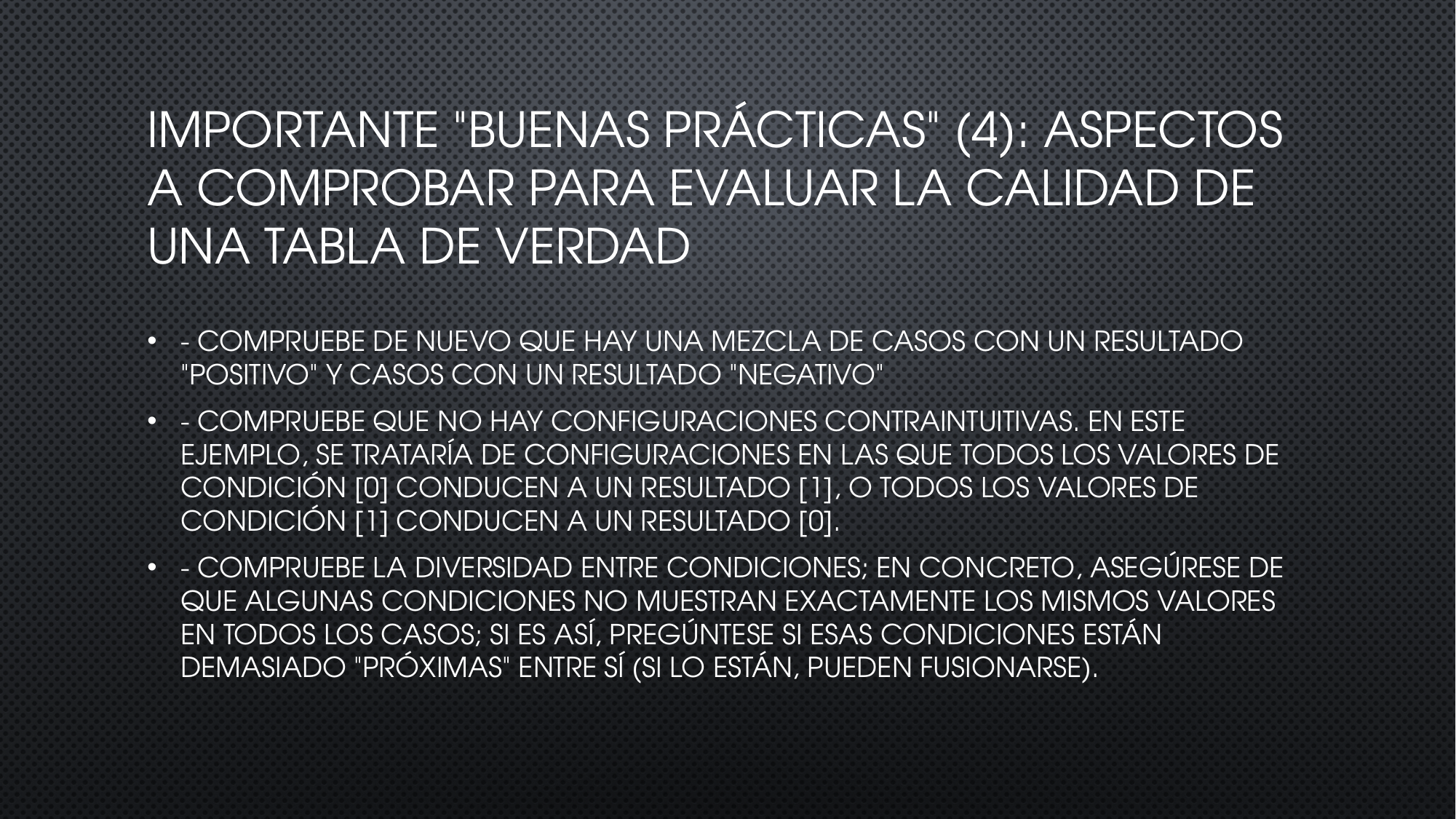

# Importante "Buenas prácticas" (4): Aspectos a comprobar para evaluar la calidad de una tabla de verdad
- Compruebe de nuevo que hay una mezcla de casos con un resultado "positivo" y casos con un resultado "negativo"
- Compruebe que no hay configuraciones contraintuitivas. En este ejemplo, se trataría de configuraciones en las que todos los valores de condición [0] conducen a un resultado [1], o todos los valores de condición [1] conducen a un resultado [0].
- Compruebe la diversidad entre condiciones; en concreto, asegúrese de que algunas condiciones no muestran exactamente los mismos valores en todos los casos; si es así, pregúntese si esas condiciones están demasiado "próximas" entre sí (si lo están, pueden fusionarse).